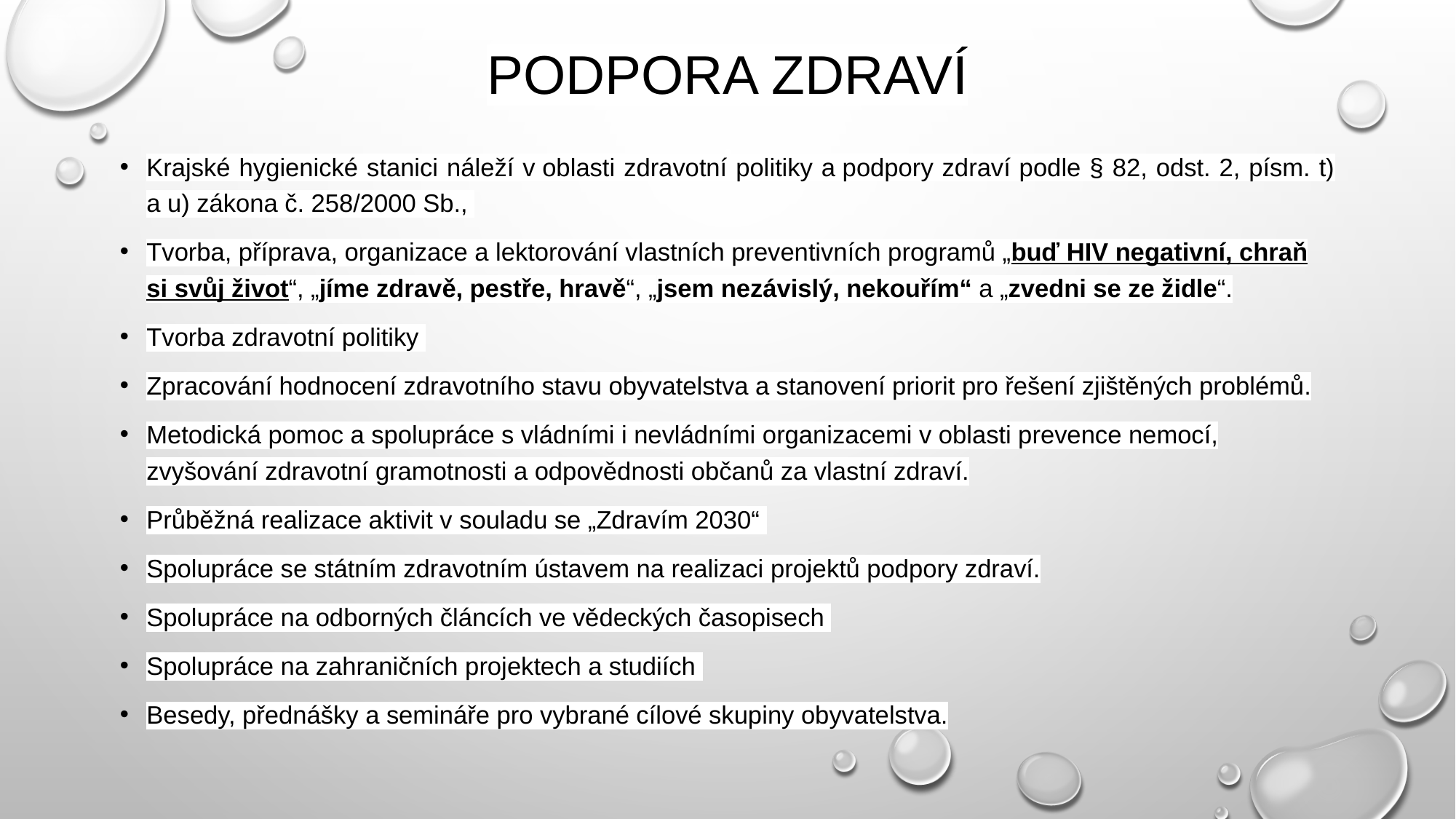

# PODPORA ZDRAVÍ
Krajské hygienické stanici náleží v oblasti zdravotní politiky a podpory zdraví podle § 82, odst. 2, písm. t) a u) zákona č. 258/2000 Sb.,
Tvorba, příprava, organizace a lektorování vlastních preventivních programů „buď HIV negativní, chraň si svůj život“, „jíme zdravě, pestře, hravě“, „jsem nezávislý, nekouřím“ a „zvedni se ze židle“.
Tvorba zdravotní politiky
Zpracování hodnocení zdravotního stavu obyvatelstva a stanovení priorit pro řešení zjištěných problémů.
Metodická pomoc a spolupráce s vládními i nevládními organizacemi v oblasti prevence nemocí, zvyšování zdravotní gramotnosti a odpovědnosti občanů za vlastní zdraví.
Průběžná realizace aktivit v souladu se „Zdravím 2030“
Spolupráce se státním zdravotním ústavem na realizaci projektů podpory zdraví.
Spolupráce na odborných článcích ve vědeckých časopisech
Spolupráce na zahraničních projektech a studiích
Besedy, přednášky a semináře pro vybrané cílové skupiny obyvatelstva.